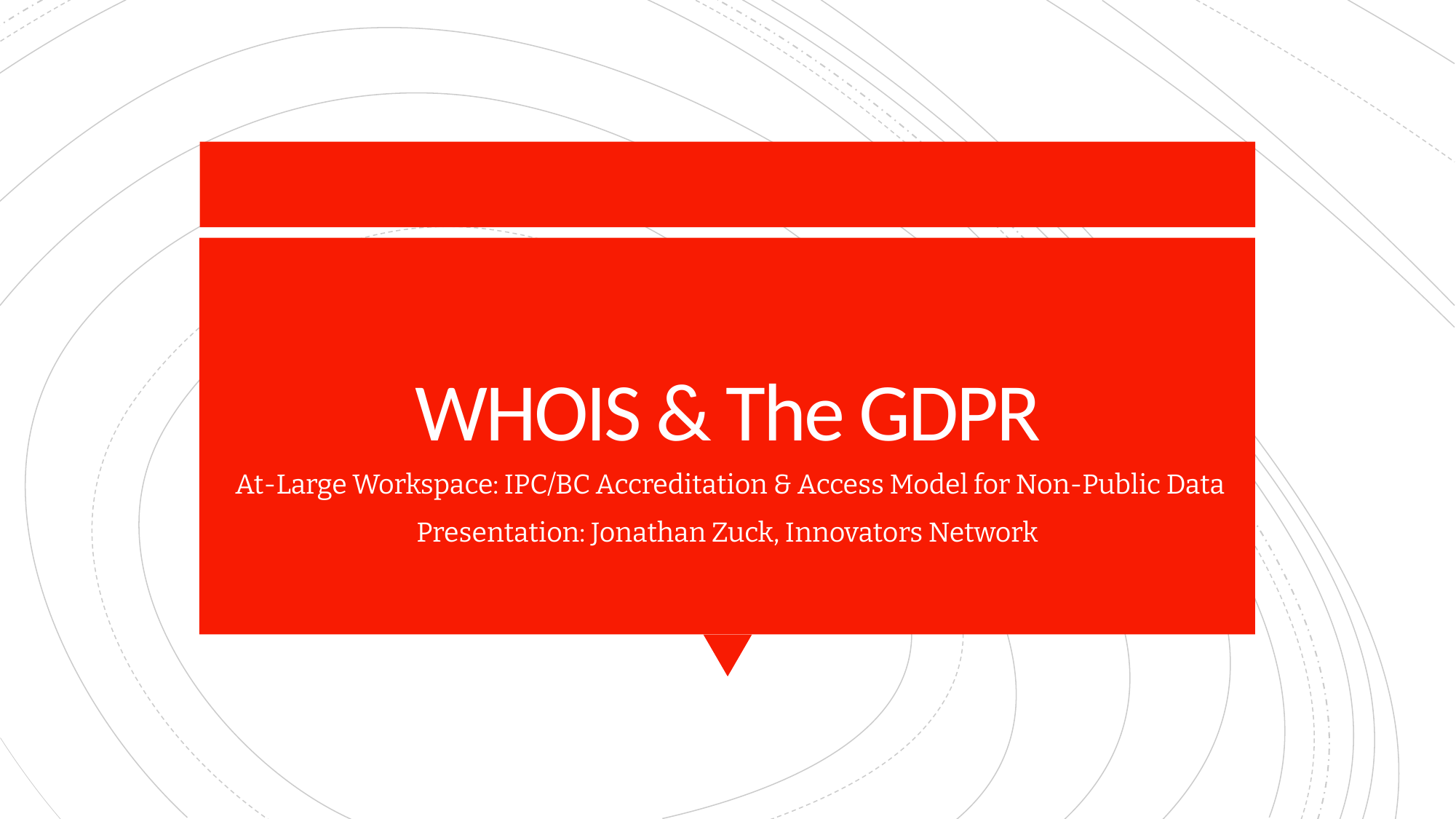

# WHOIS & The GDPR
 At-Large Workspace: IPC/BC Accreditation & Access Model for Non-Public Data
Presentation: Jonathan Zuck, Innovators Network